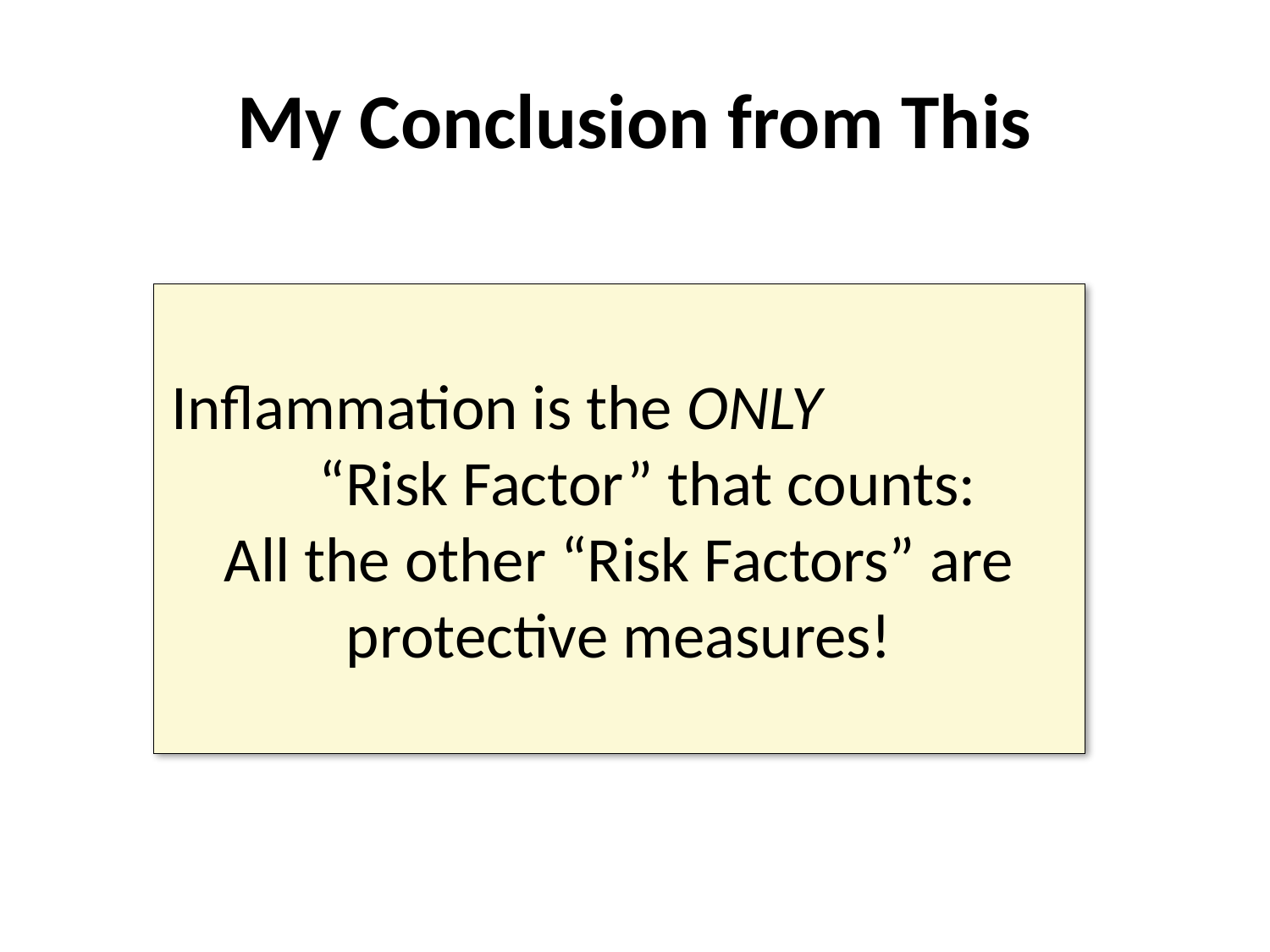

# My Conclusion from This

Inflammation is the ONLY                      “Risk Factor” that counts:
All the other “Risk Factors” are protective measures!